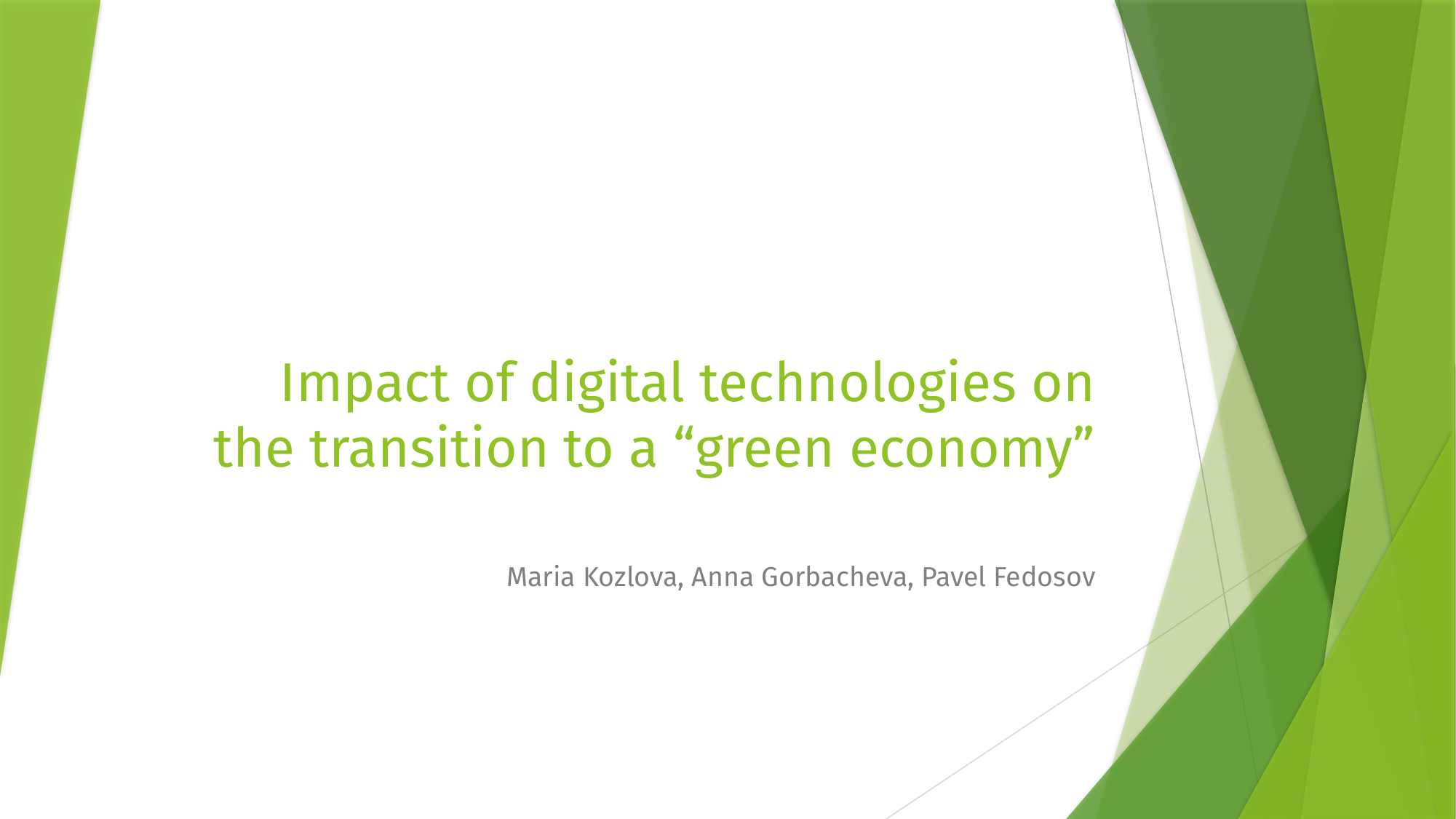

# Impact of digital technologies on the transition to a “green economy”
Maria Kozlova, Anna Gorbacheva, Pavel Fedosov